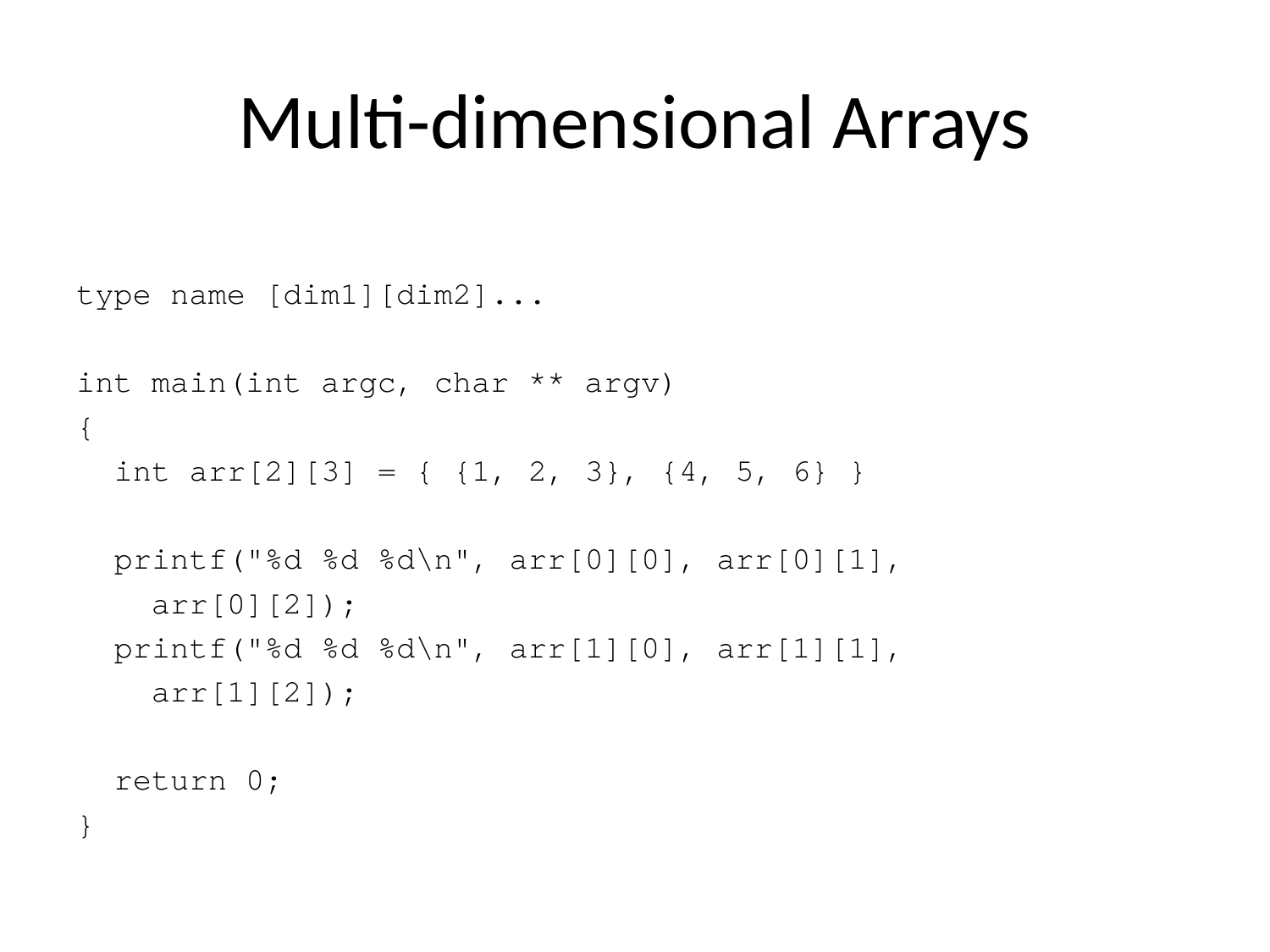

# Multi-dimensional Arrays

type name [dim1][dim2]...

int main(int argc, char ** argv)
{
  int arr[2][3] = { {1, 2, 3}, {4, 5, 6} }

  printf("%d %d %d\n", arr[0][0], arr[0][1],
    arr[0][2]);
  printf("%d %d %d\n", arr[1][0], arr[1][1],
    arr[1][2]);

  return 0;
}